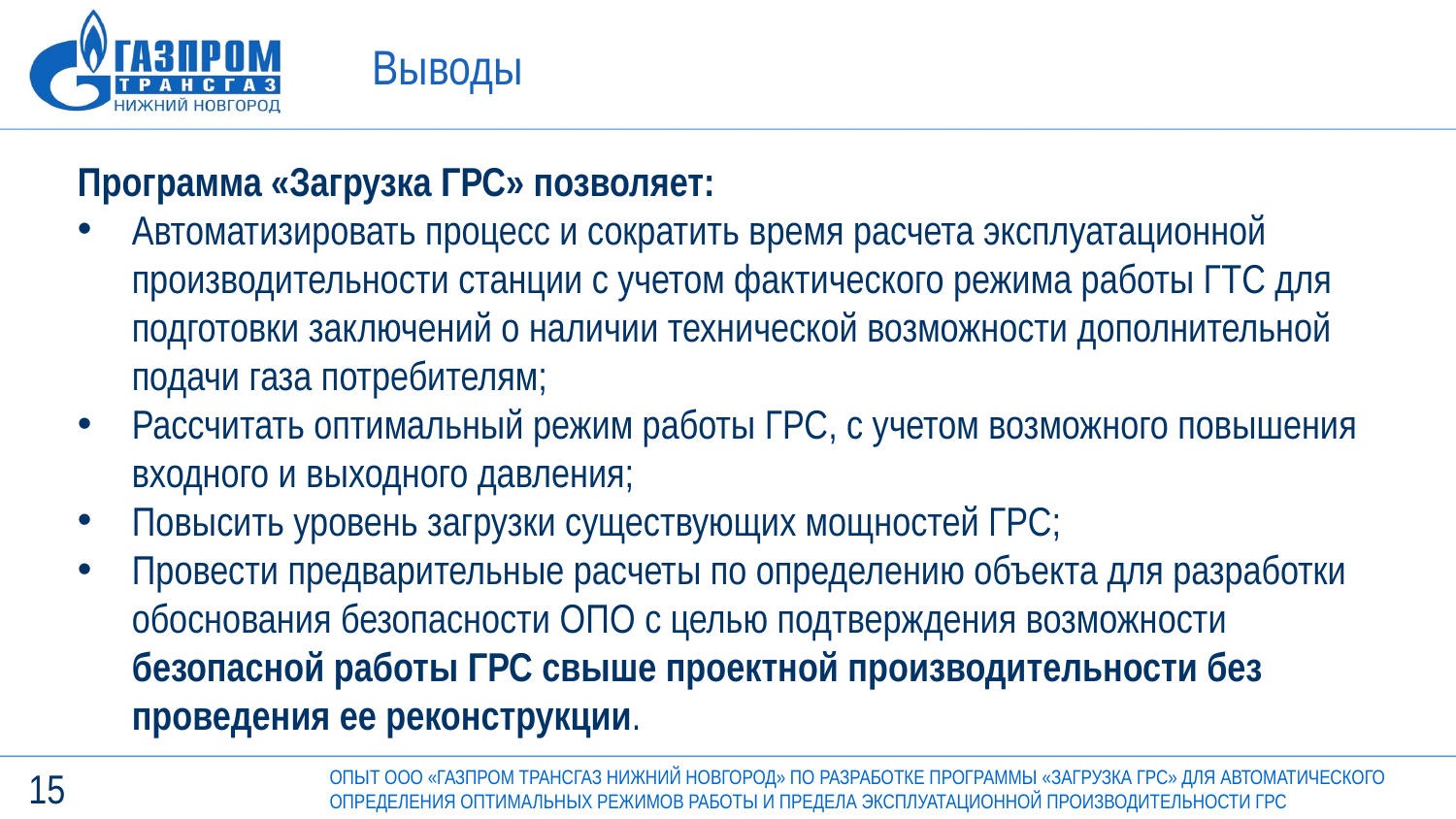

Выводы
Программа «Загрузка ГРС» позволяет:
Автоматизировать процесс и сократить время расчета эксплуатационной производительности станции с учетом фактического режима работы ГТС для подготовки заключений о наличии технической возможности дополнительной подачи газа потребителям;
Рассчитать оптимальный режим работы ГРС, с учетом возможного повышения входного и выходного давления;
Повысить уровень загрузки существующих мощностей ГРС;
Провести предварительные расчеты по определению объекта для разработки обоснования безопасности ОПО с целью подтверждения возможности безопасной работы ГРС свыше проектной производительности без проведения ее реконструкции.
15
ОПЫТ ООО «ГАЗПРОМ ТРАНСГАЗ НИЖНИЙ НОВГОРОД» ПО РАЗРАБОТКЕ ПРОГРАММЫ «ЗАГРУЗКА ГРС» ДЛЯ АВТОМАТИЧЕСКОГО ОПРЕДЕЛЕНИЯ ОПТИМАЛЬНЫХ РЕЖИМОВ РАБОТЫ И ПРЕДЕЛА ЭКСПЛУАТАЦИОННОЙ ПРОИЗВОДИТЕЛЬНОСТИ ГРС